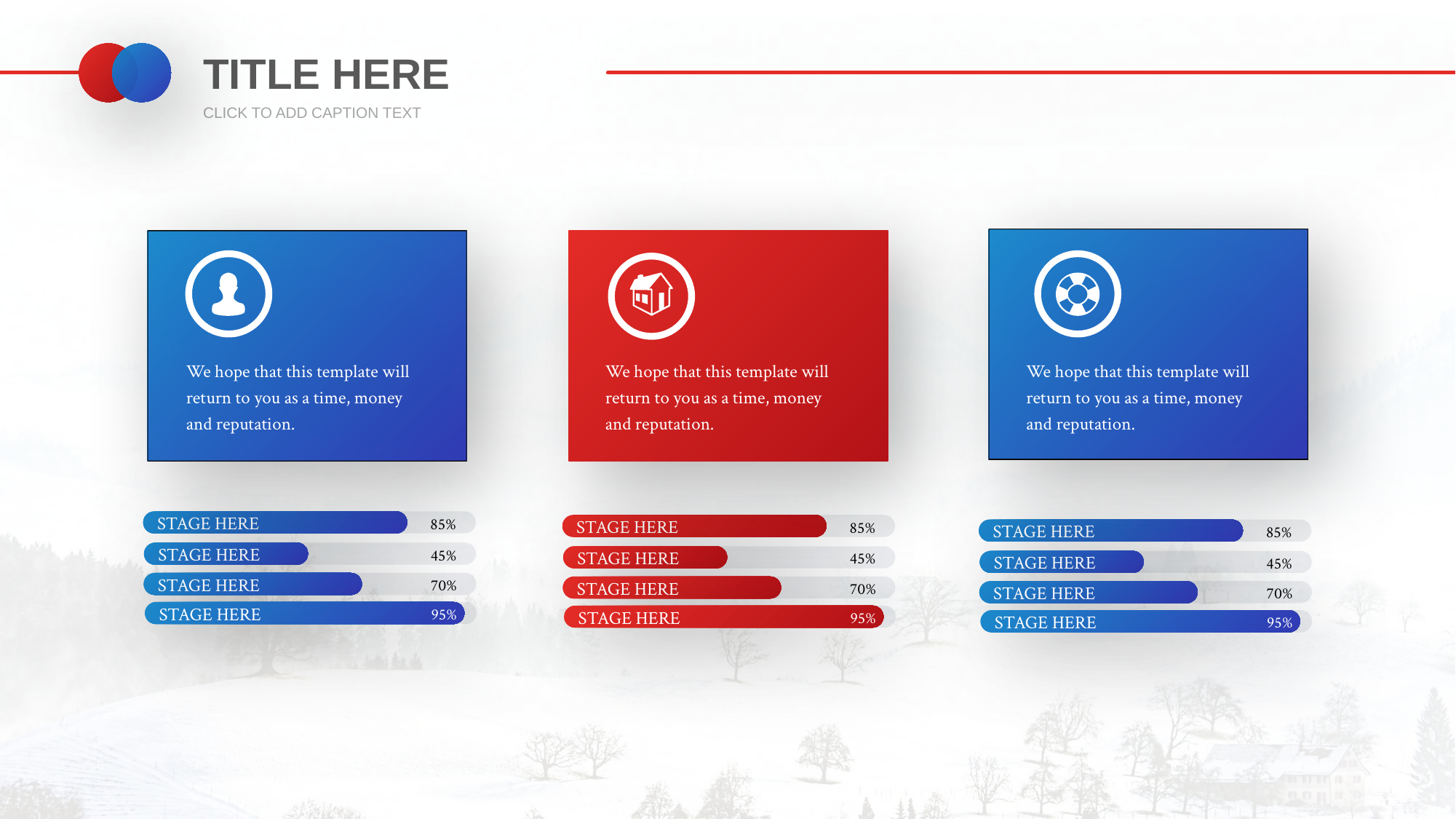

TITLE HERE
CLICK TO ADD CAPTION TEXT

We hope that this template will return to you as a time, money and reputation.
We hope that this template will return to you as a time, money and reputation.
We hope that this template will return to you as a time, money and reputation.
85%
STAGE HERE

85%
STAGE HERE

85%
STAGE HERE

45%
STAGE HERE

45%
STAGE HERE

45%
STAGE HERE

70%
STAGE HERE

70%
STAGE HERE

70%
STAGE HERE

95%
STAGE HERE

95%
STAGE HERE

95%
STAGE HERE